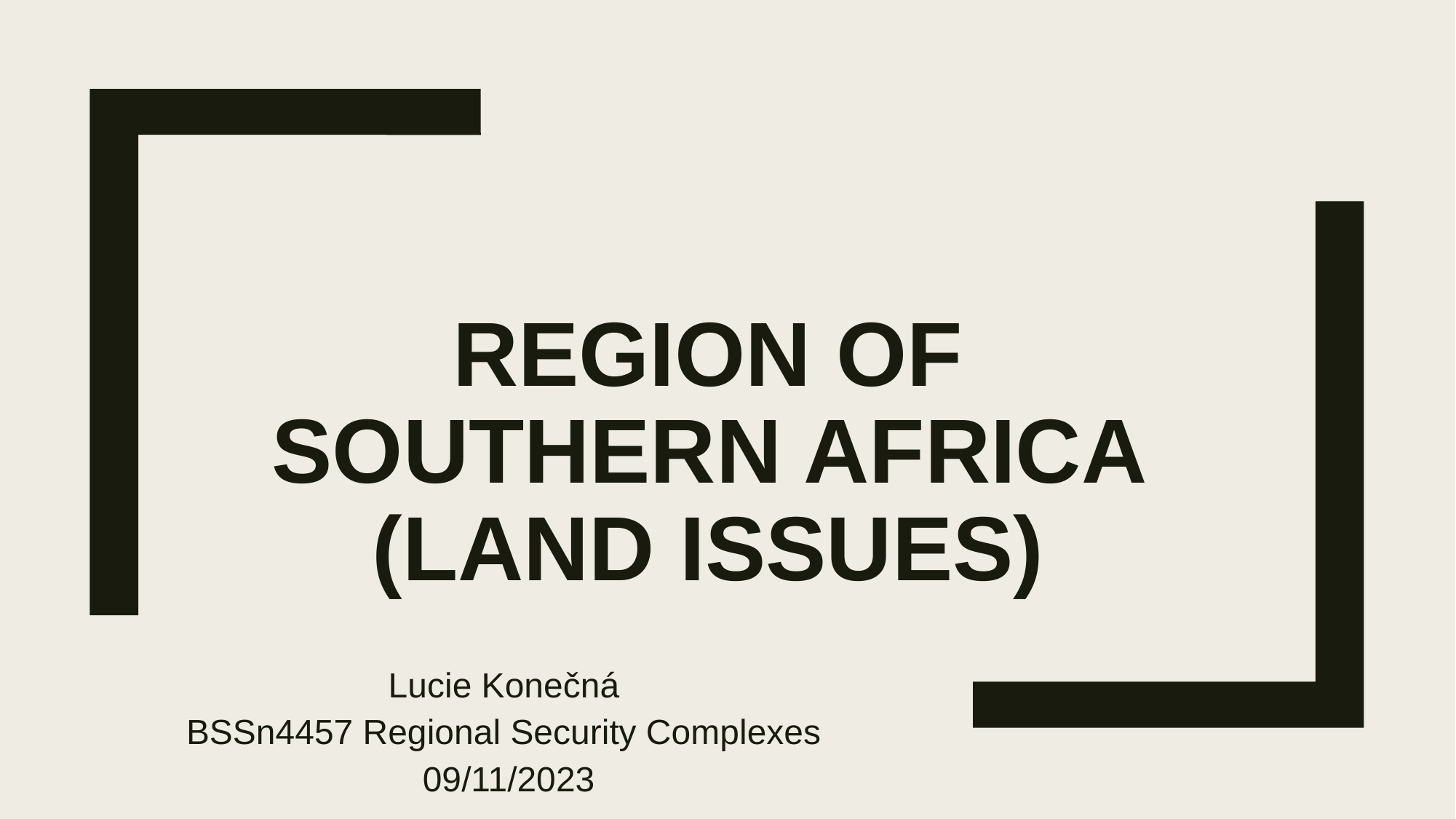

# Region of Southern Africa (Land issues)
Lucie Konečná
BSSn4457 Regional Security Complexes
09/11/2023